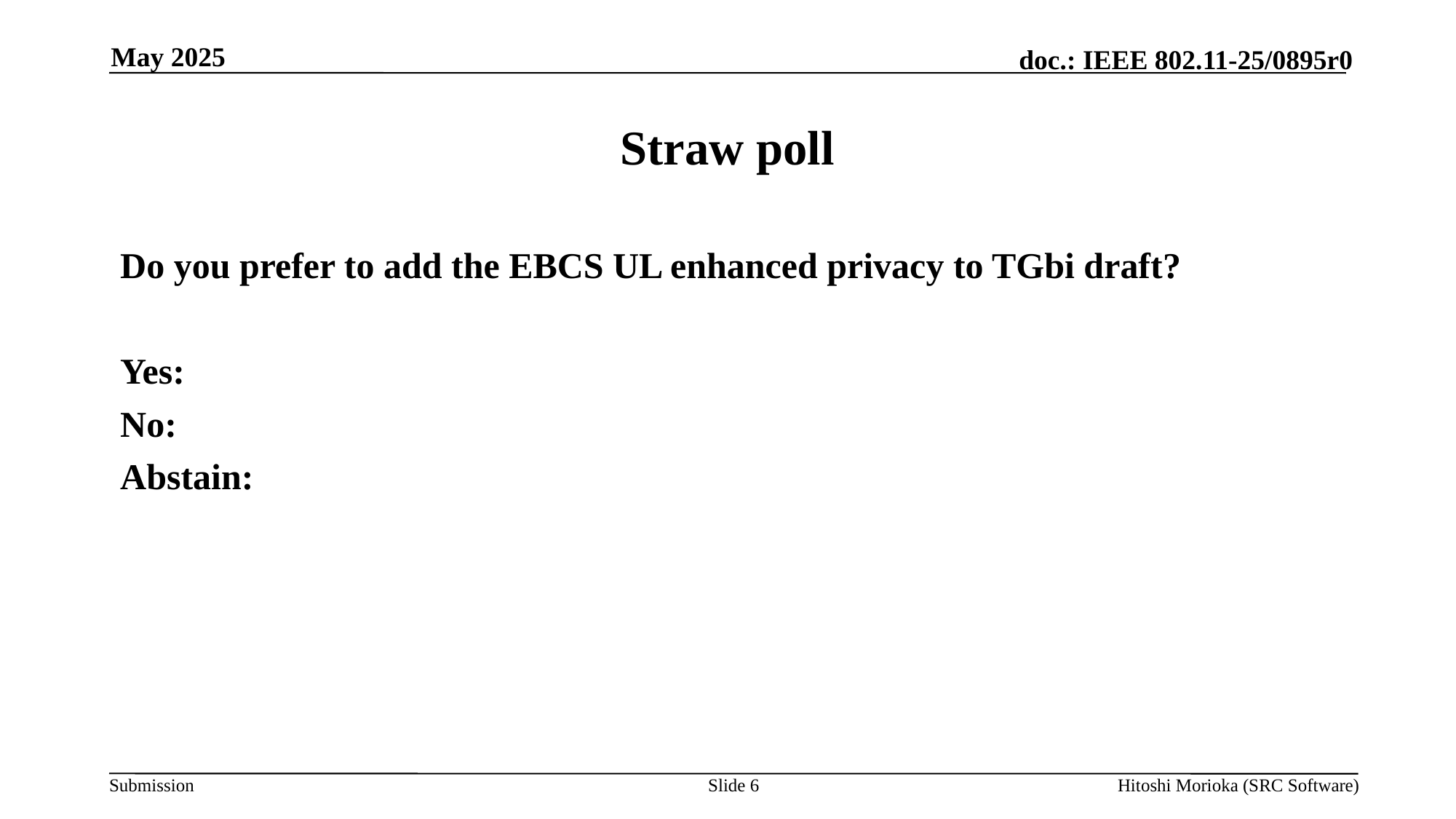

May 2025
# Straw poll
Do you prefer to add the EBCS UL enhanced privacy to TGbi draft?

Yes:
No:
Abstain:
Slide 6
Hitoshi Morioka (SRC Software)